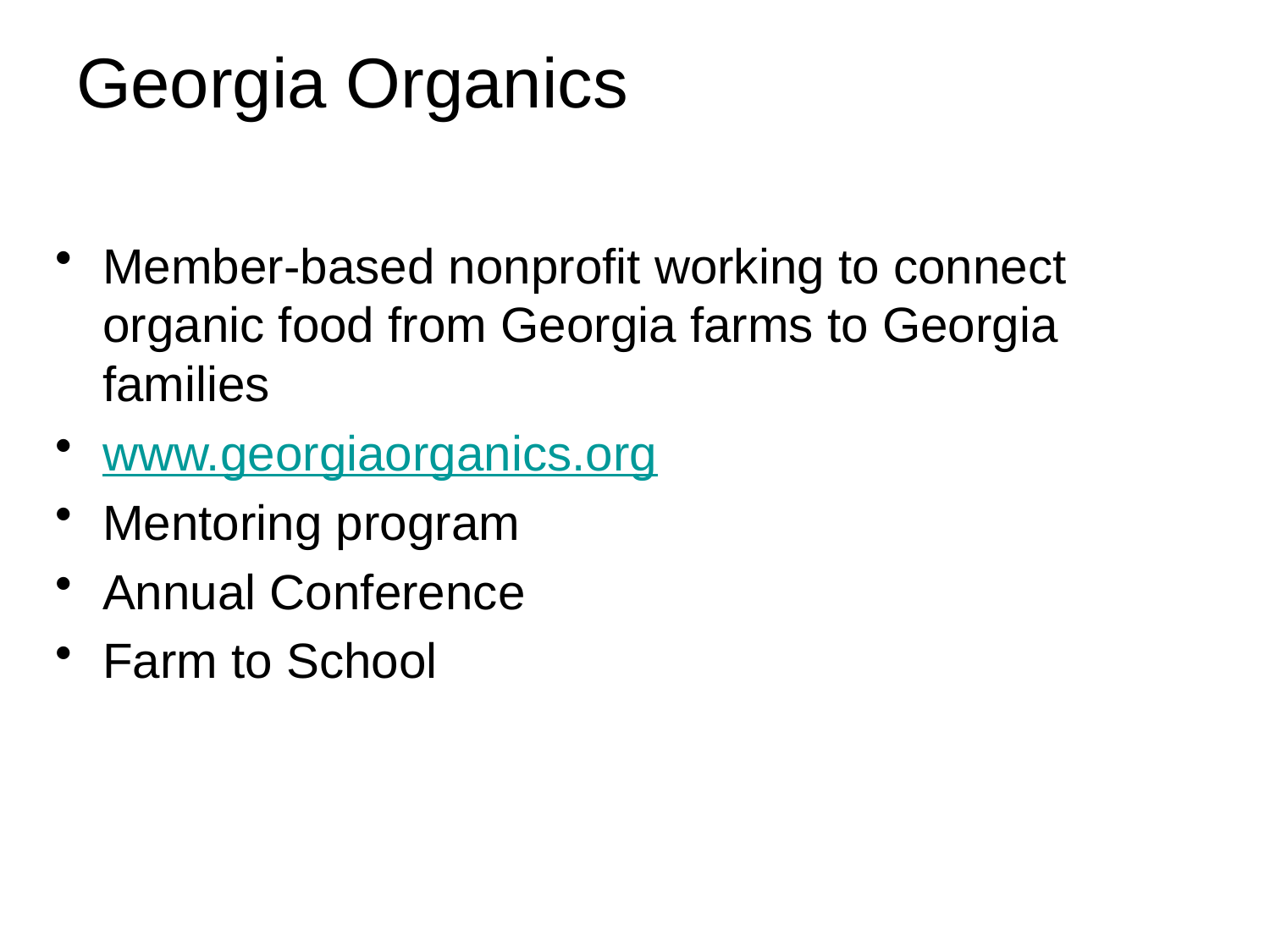

# Georgia Organics

Member-based nonprofit working to connect organic food from Georgia farms to Georgia families
www.georgiaorganics.org
Mentoring program
Annual Conference
Farm to School